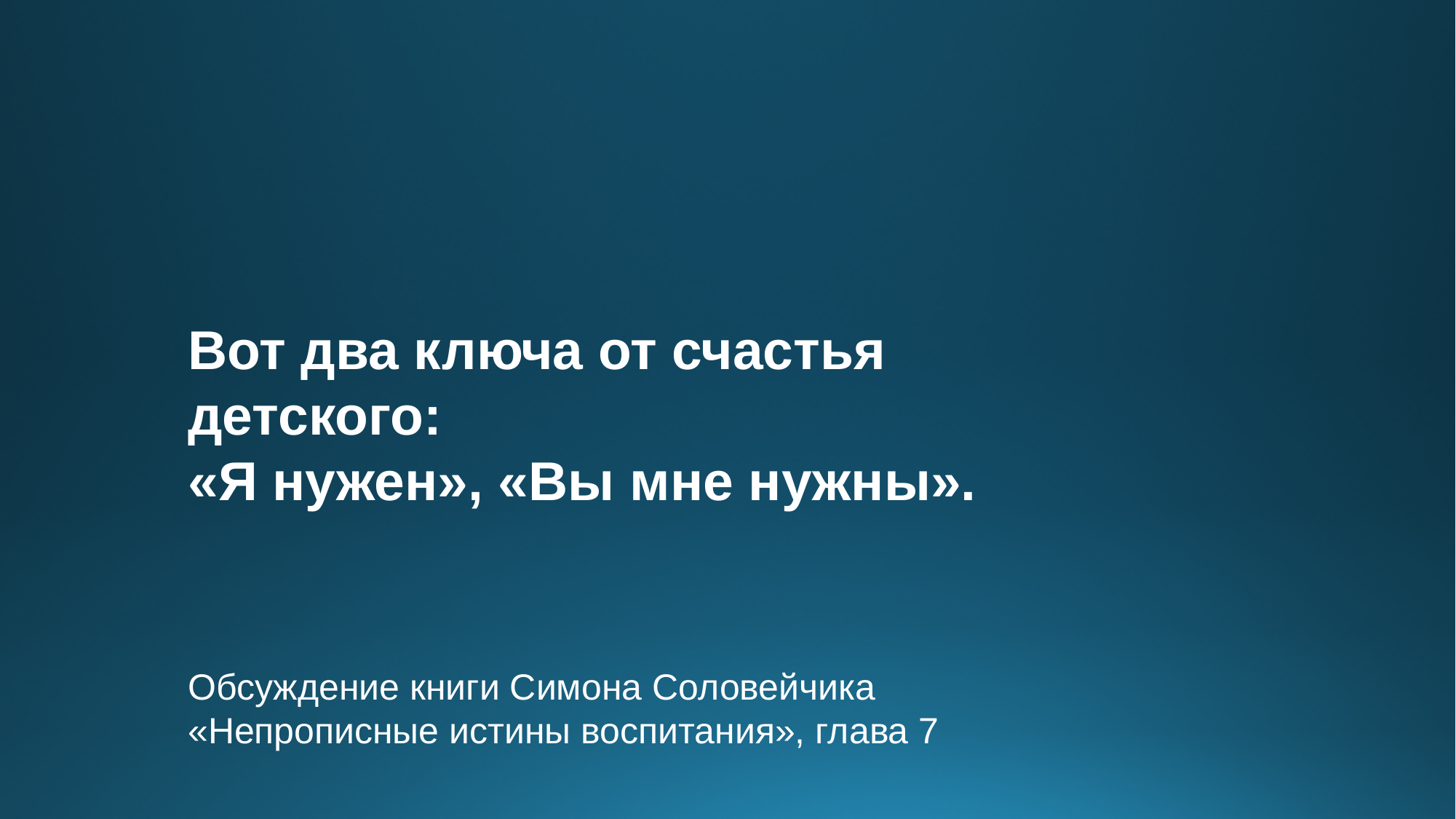

Вот два ключа от счастья детского:
«Я нужен», «Вы мне нужны».
Обсуждение книги Симона Соловейчика
«Непрописные истины воспитания», глава 7